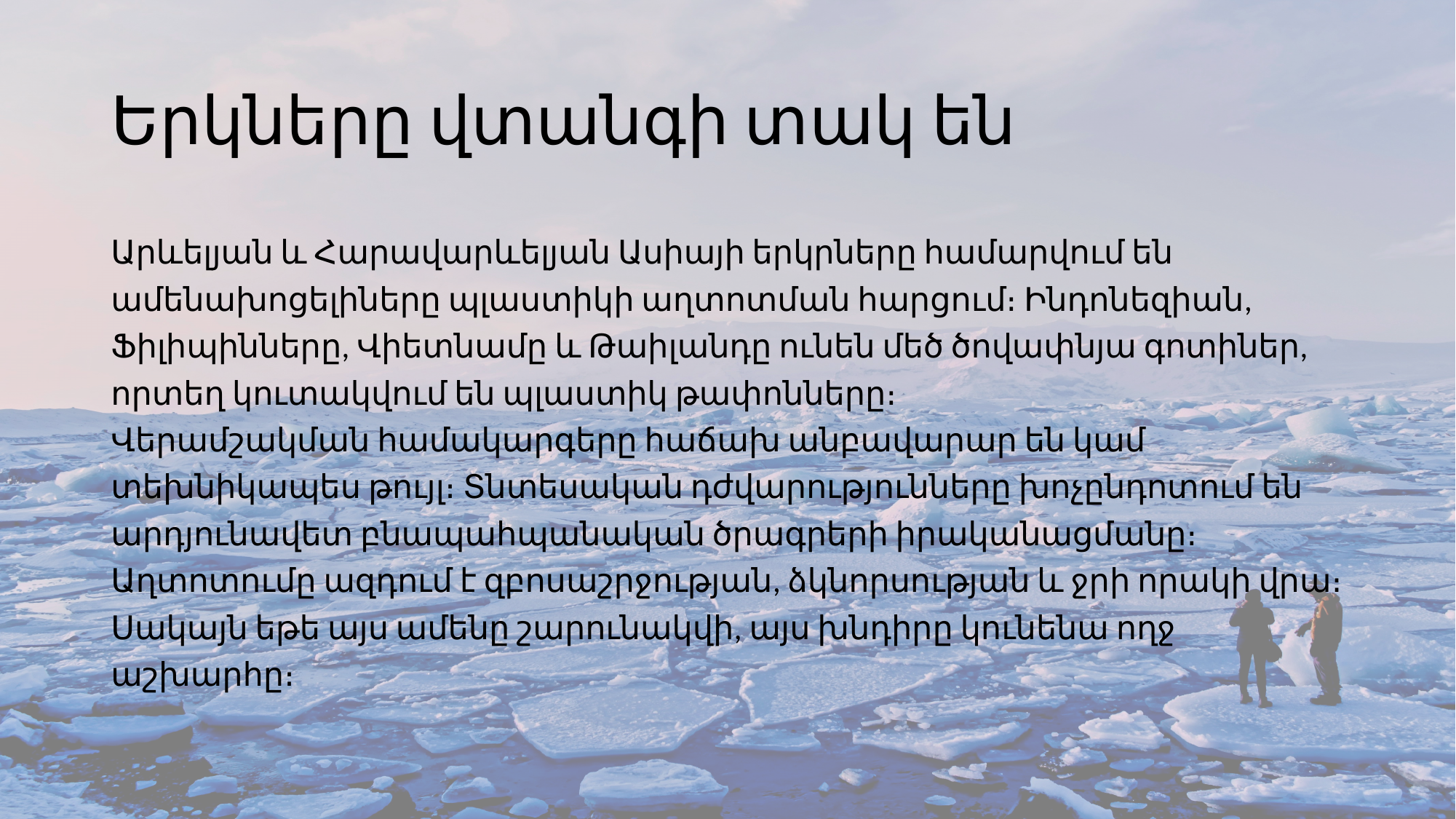

# Երկները վտանգի տակ են
Արևելյան և Հարավարևելյան Ասիայի երկրները համարվում են ամենախոցելիները պլաստիկի աղտոտման հարցում։ Ինդոնեզիան, Ֆիլիպինները, Վիետնամը և Թաիլանդը ունեն մեծ ծովափնյա գոտիներ, որտեղ կուտակվում են պլաստիկ թափոնները։
Վերամշակման համակարգերը հաճախ անբավարար են կամ տեխնիկապես թույլ։ Տնտեսական դժվարությունները խոչընդոտում են արդյունավետ բնապահպանական ծրագրերի իրականացմանը։
Աղտոտումը ազդում է զբոսաշրջության, ձկնորսության և ջրի որակի վրա։ Սակայն եթե այս ամենը շարունակվի, այս խնդիրը կունենա ողջ աշխարհը։